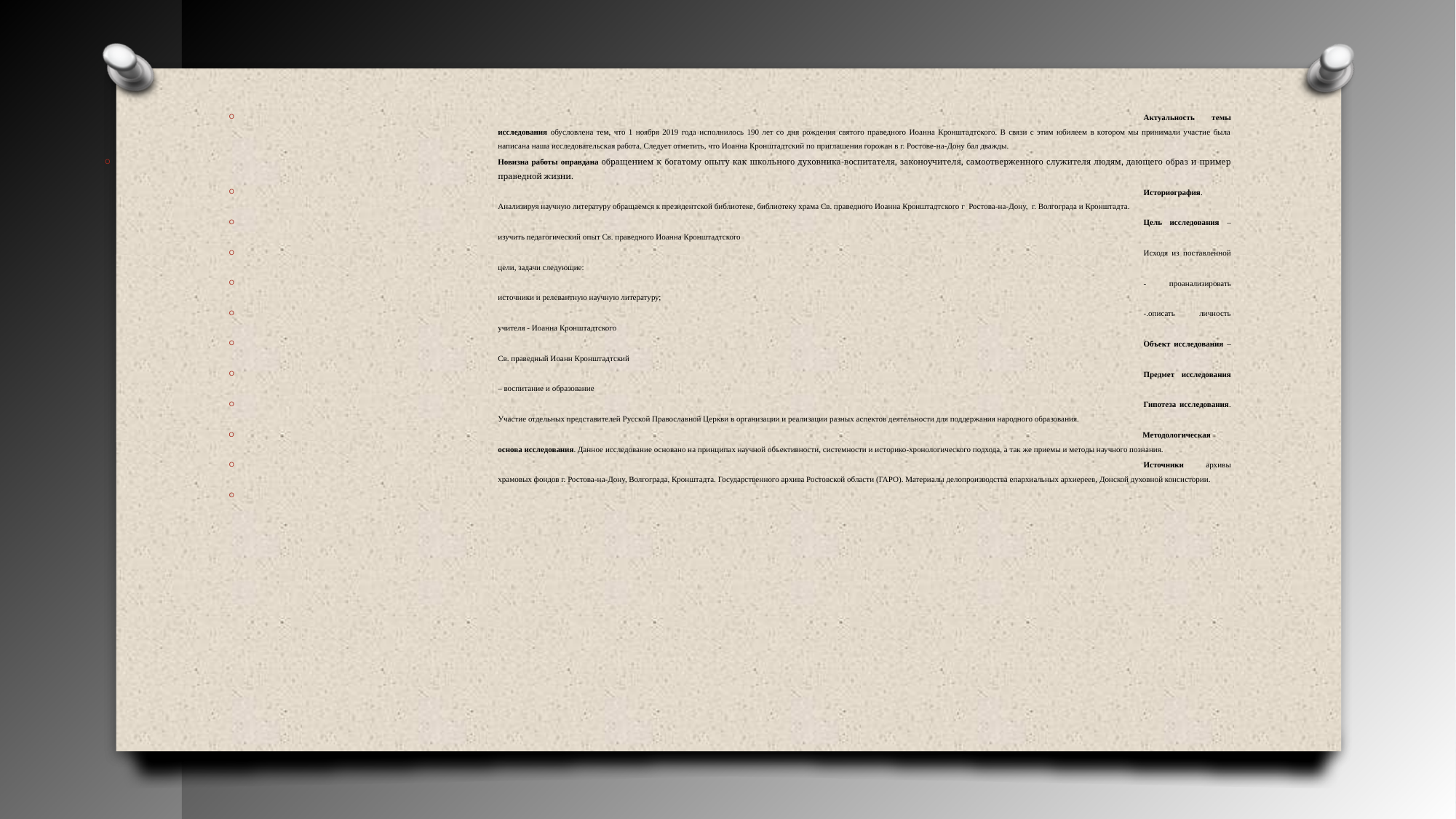

Актуальность темы исследования обусловлена тем, что 1 ноября 2019 года исполнилось 190 лет со дня рождения святого праведного Иоанна Кронштадтского. В связи с этим юбилеем в котором мы принимали участие была написана наша исследовательская работа. Следует отметить, что Иоанна Кронштадтский по приглашения горожан в г. Ростове-на-Дону бал дважды.
Новизна работы оправдана обращением к богатому опыту как школьного духовника-воспитателя, законоучителя, самоотверженного служителя людям, дающего образ и пример праведной жизни.
Историография. Анализируя научную литературу обращаемся к президентской библиотеке, библиотеку храма Св. праведного Иоанна Кронштадтского г  Ростова-на-Дону,  г. Волгограда и Кронштадта.
Цель исследования – изучить педагогический опыт Св. праведного Иоанна Кронштадтского
Исходя из поставленной цели, задачи следующие:
- проанализировать источники и релевантную научную литературу;
-.описать личность учителя - Иоанна Кронштадтского
Объект исследования – Св. праведный Иоанн Кронштадтский
Предмет исследования – воспитание и образование
Гипотеза исследования. Участие отдельных представителей Русской Православной Церкви в организации и реализации разных аспектов деятельности для поддержания народного образования.
Методологическая основа исследования. Данное исследование основано на принципах научной объективности, системности и историко-хронологического подхода, а так же приемы и методы научного познания.
Источники архивы храмовых фондов г. Ростова-на-Дону, Волгограда, Кронштадта. Государственного архива Ростовской области (ГАРО). Материалы делопроизводства епархиальных архиереев, Донской духовной консистории.